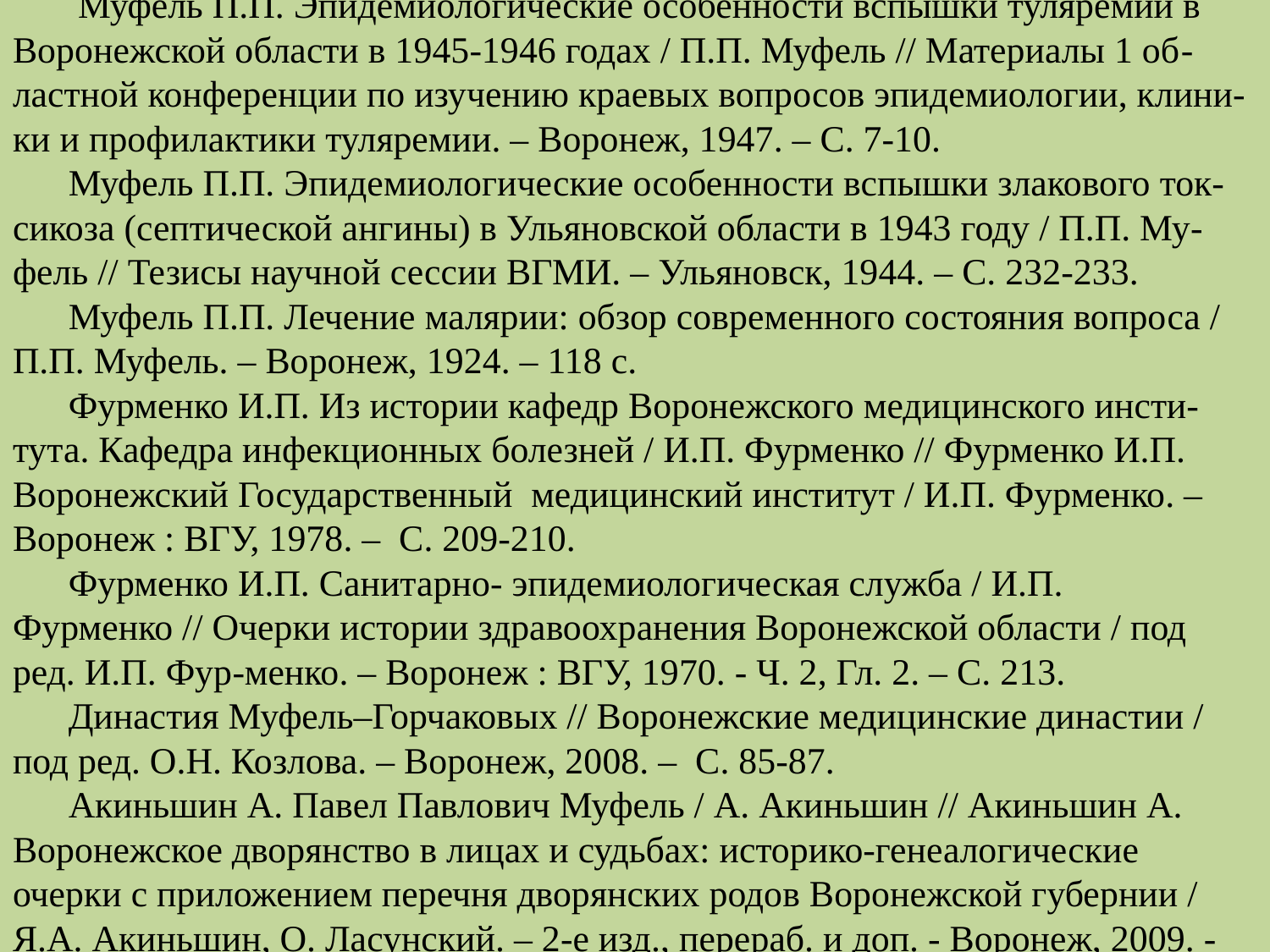

# Муфель П.П. Эпидемиологические особенности вспышки туляремии в Воронежской области в 1945-1946 годах / П.П. Муфель // Материалы 1 об-ластной конференции по изучению краевых вопросов эпидемиологии, клини-ки и профилактики туляремии. – Воронеж, 1947. – С. 7-10. Муфель П.П. Эпидемиологические особенности вспышки злакового ток-сикоза (септической ангины) в Ульяновской области в 1943 году / П.П. Му-фель // Тезисы научной сессии ВГМИ. – Ульяновск, 1944. – С. 232-233. Муфель П.П. Лечение малярии: обзор современного состояния вопроса / П.П. Муфель. – Воронеж, 1924. – 118 с. Фурменко И.П. Из истории кафедр Воронежского медицинского инсти-тута. Кафедра инфекционных болезней / И.П. Фурменко // Фурменко И.П. Воронежский Государственный  медицинский институт / И.П. Фурменко. – Воронеж : ВГУ, 1978. –  С. 209-210. Фурменко И.П. Санитарно- эпидемиологическая служба / И.П. Фурменко // Очерки истории здравоохранения Воронежской области / под ред. И.П. Фур-менко. – Воронеж : ВГУ, 1970. - Ч. 2, Гл. 2. – С. 213. Династия Муфель–Горчаковых // Воронежские медицинские династии / под ред. О.Н. Козлова. – Воронеж, 2008. –  С. 85-87. Акиньшин А. Павел Павлович Муфель / А. Акиньшин // Акиньшин А. Воронежское дворянство в лицах и судьбах: историко-генеалогические очерки с приложением перечня дворянских родов Воронежской губернии / Я.А. Акиньшин, О. Ласунский. – 2-е изд., перераб. и доп. - Воронеж, 2009. - С. 171.